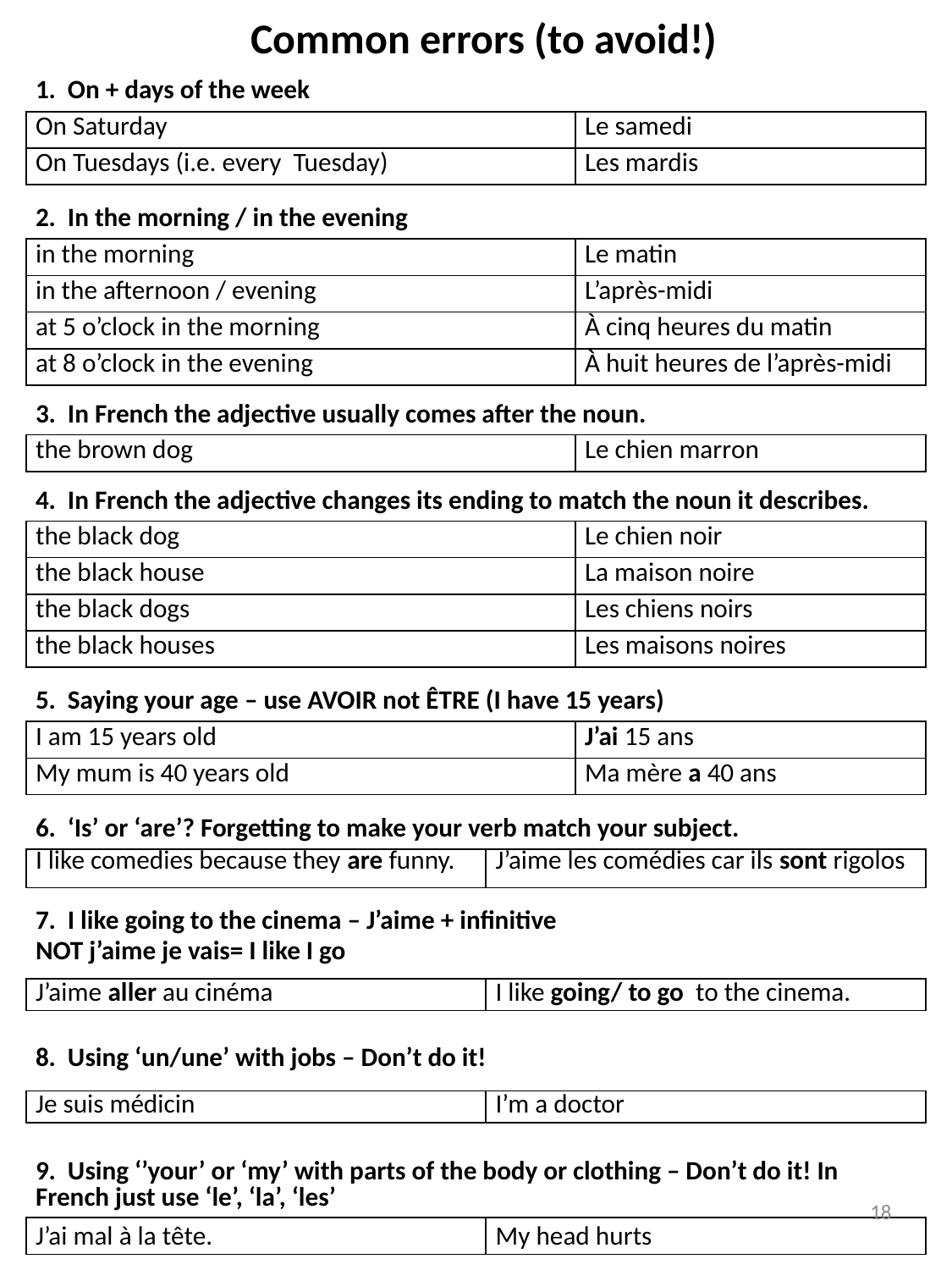

Common errors (to avoid!)
| 1. On + days of the week |  |  |
| --- | --- | --- |
| On Saturday |  | Le samedi |
| On Tuesdays (i.e. every Tuesday) |  | Les mardis |
|  |  |  |
| 2. In the morning / in the evening |  |  |
| in the morning |  | Le matin |
| in the afternoon / evening |  | L’après-midi |
| at 5 o’clock in the morning |  | À cinq heures du matin |
| at 8 o’clock in the evening |  | À huit heures de l’après-midi |
|  |  |  |
| 3. In French the adjective usually comes after the noun. |  |  |
| the brown dog |  | Le chien marron |
|  |  |  |
| 4. In French the adjective changes its ending to match the noun it describes. |  |  |
| the black dog |  | Le chien noir |
| the black house |  | La maison noire |
| the black dogs |  | Les chiens noirs |
| the black houses |  | Les maisons noires |
|  |  |  |
| 5. Saying your age – use AVOIR not ÊTRE (I have 15 years) |  |  |
| I am 15 years old |  | J’ai 15 ans |
| My mum is 40 years old |  | Ma mère a 40 ans |
|  |  |  |
| 6. ‘Is’ or ‘are’? Forgetting to make your verb match your subject. |  |  |
| I like comedies because they are funny. | J’aime les comédies car ils sont rigolos |  |
|  |  |  |
| 7. I like going to the cinema – J’aime + infinitive NOT j’aime je vais= I like I go |  |  |
| J’aime aller au cinéma | I like going/ to go to the cinema. |  |
|  |  |  |
| 8. Using ‘un/une’ with jobs – Don’t do it! |  |  |
| Je suis médicin | I’m a doctor |  |
|  |  |  |
| 9. Using ‘’your’ or ‘my’ with parts of the body or clothing – Don’t do it! In French just use ‘le’, ‘la’, ‘les’ |  |  |
| J’ai mal à la tête. | My head hurts |  |
18